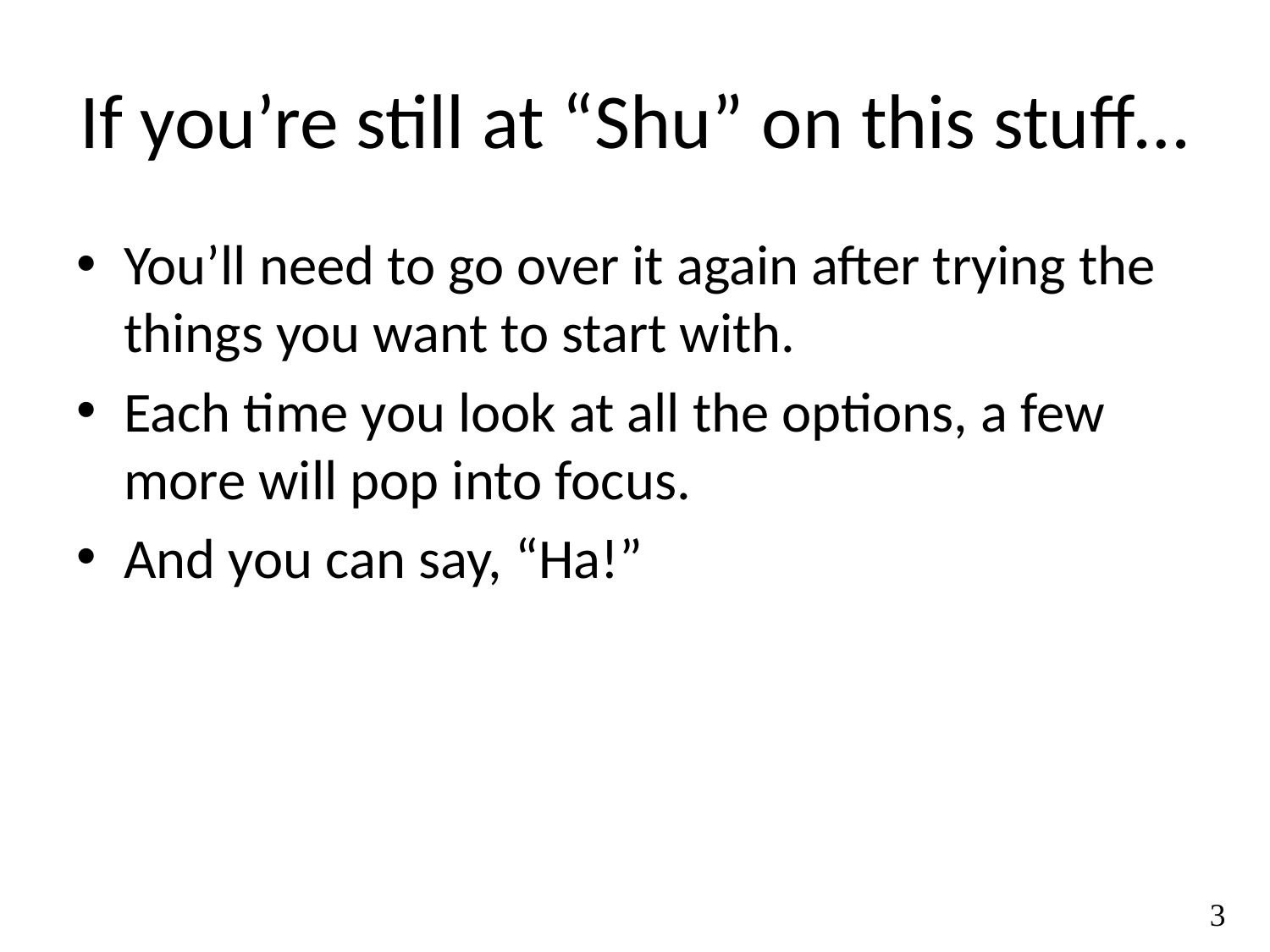

# If you’re still at “Shu” on this stuff…
You’ll need to go over it again after trying the things you want to start with.
Each time you look at all the options, a few more will pop into focus.
And you can say, “Ha!”